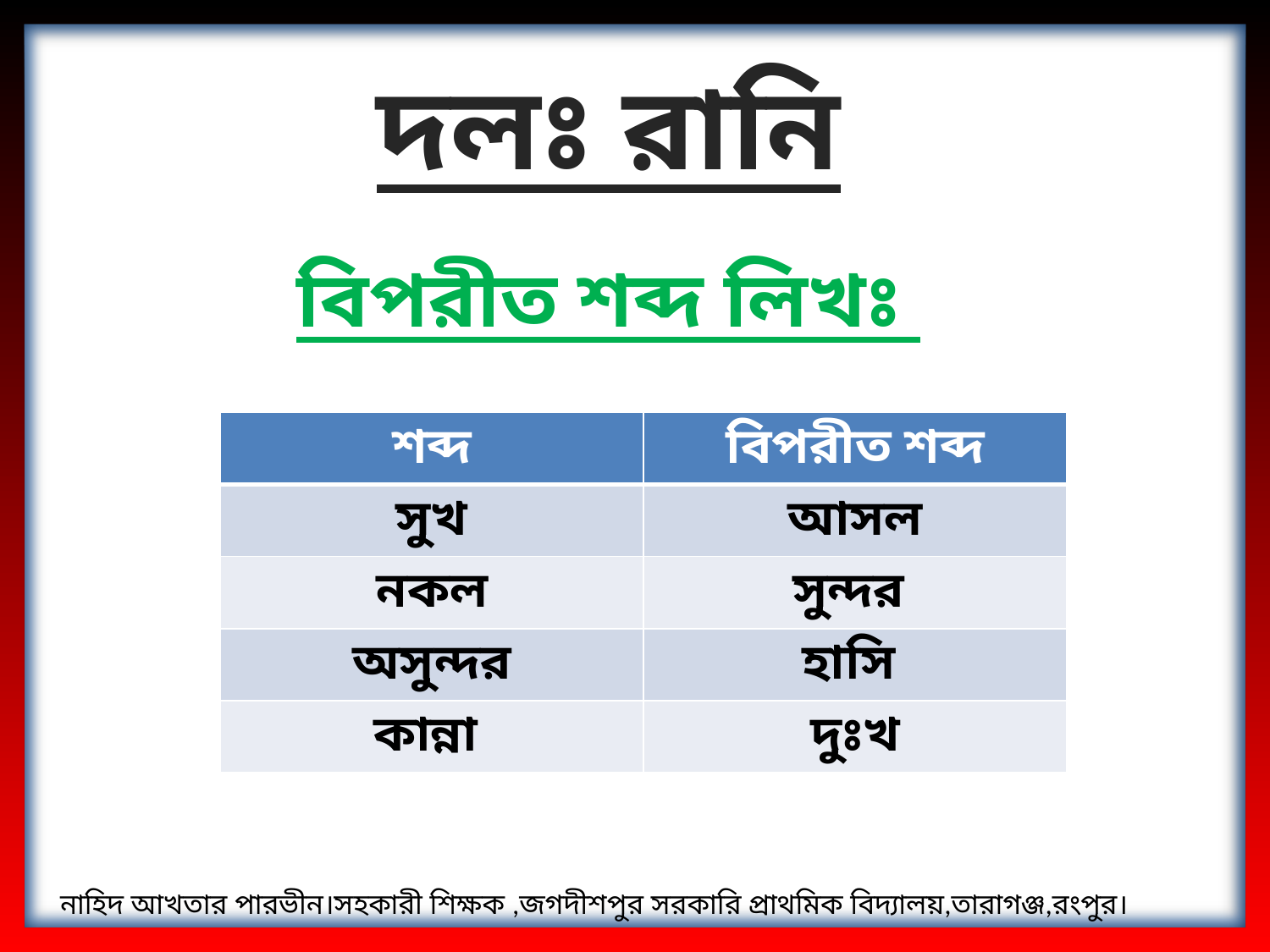

দলঃ রানি
বিপরীত শব্দ লিখঃ
| শব্দ | বিপরীত শব্দ |
| --- | --- |
| সুখ | আসল |
| নকল | সুন্দর |
| অসুন্দর | হাসি |
| কান্না | দুঃখ |